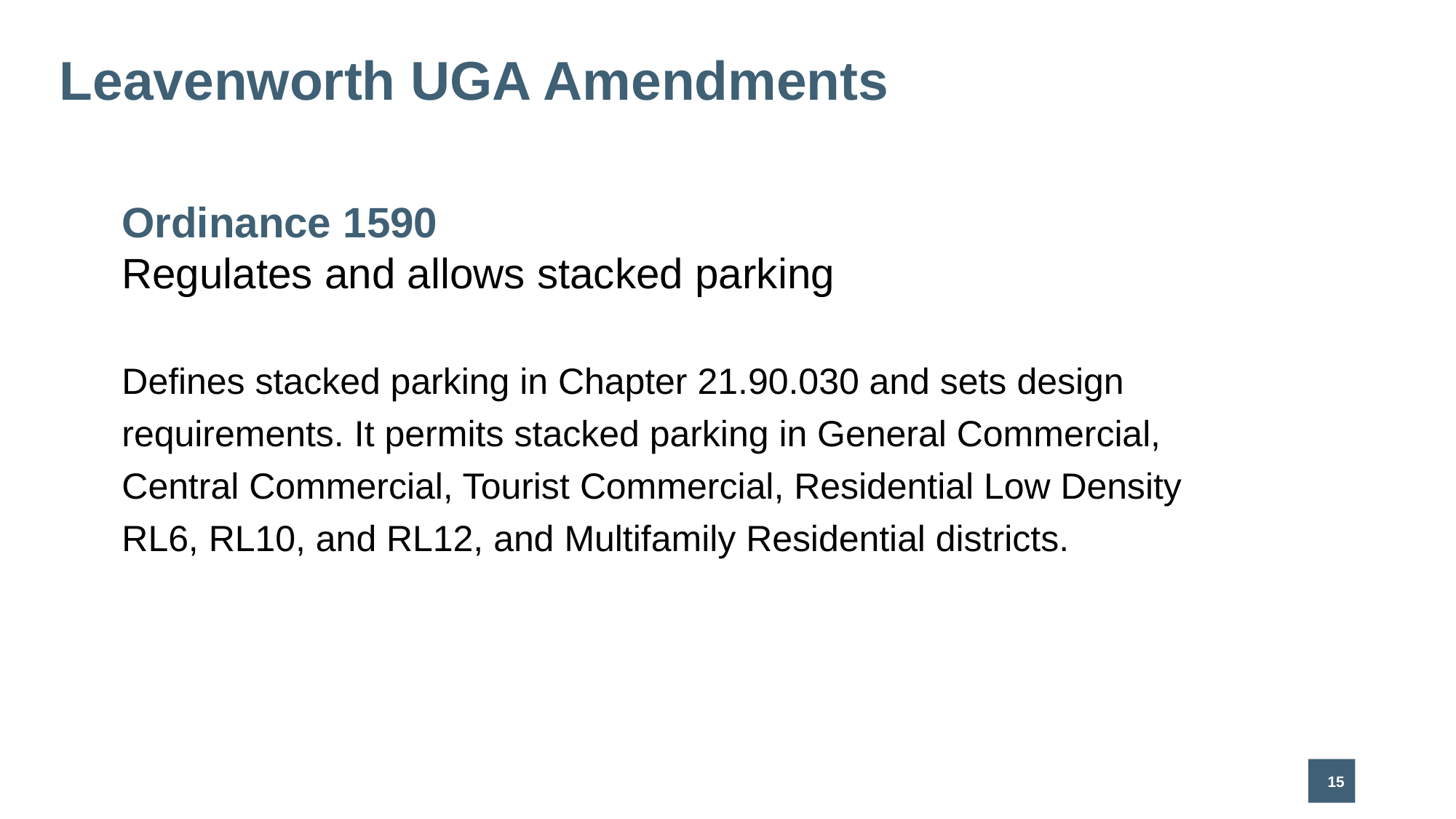

# Leavenworth UGA Amendments
Ordinance 1590
Regulates and allows stacked parking

Defines stacked parking in Chapter 21.90.030 and sets design requirements. It permits stacked parking in General Commercial, Central Commercial, Tourist Commercial, Residential Low Density RL6, RL10, and RL12, and Multifamily Residential districts.
15